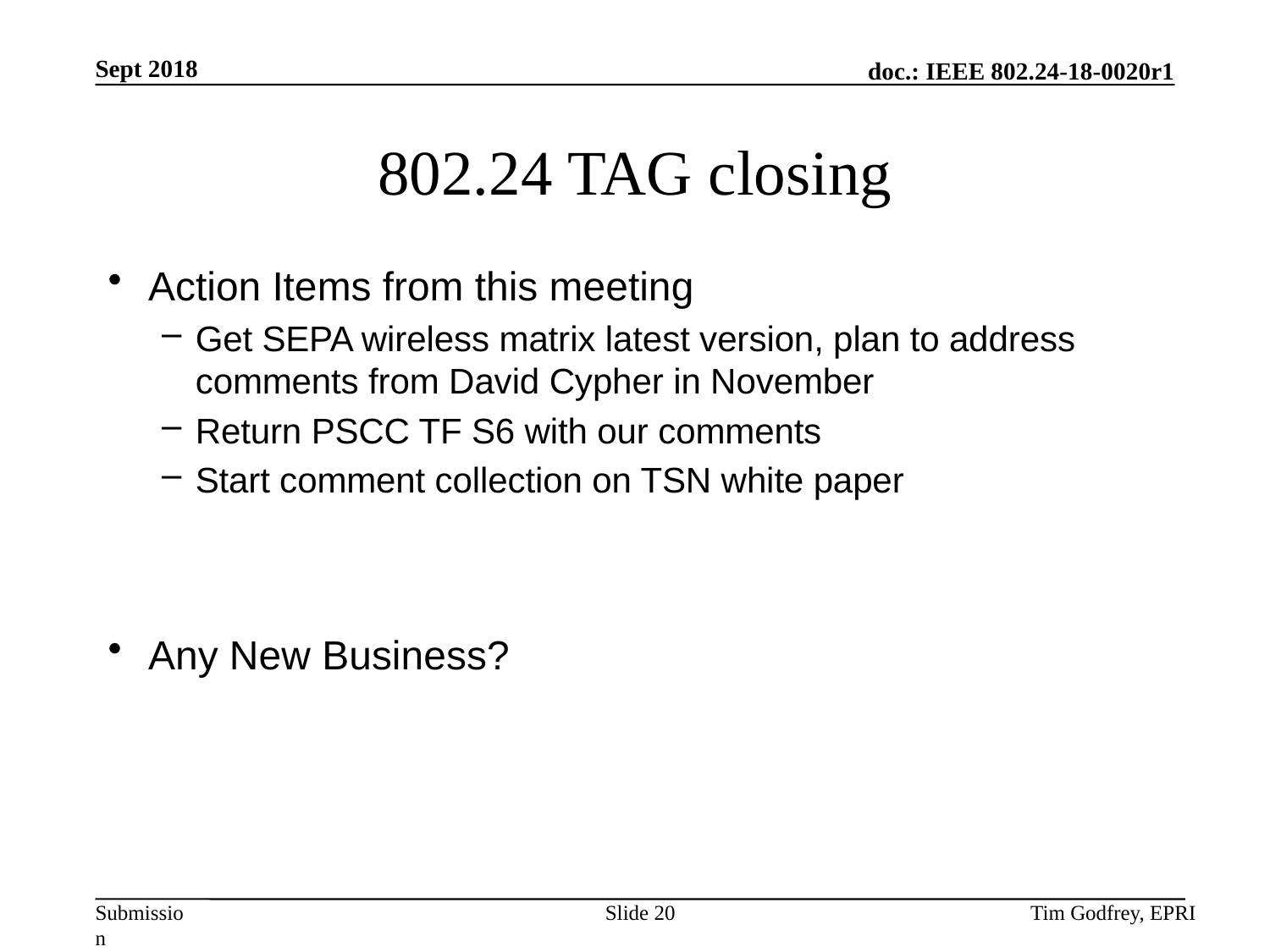

# 802.24 TAG closing
Action Items from this meeting
Get SEPA wireless matrix latest version, plan to address comments from David Cypher in November
Return PSCC TF S6 with our comments
Start comment collection on TSN white paper

Any New Business?

Slide 20
Tim Godfrey, EPRI